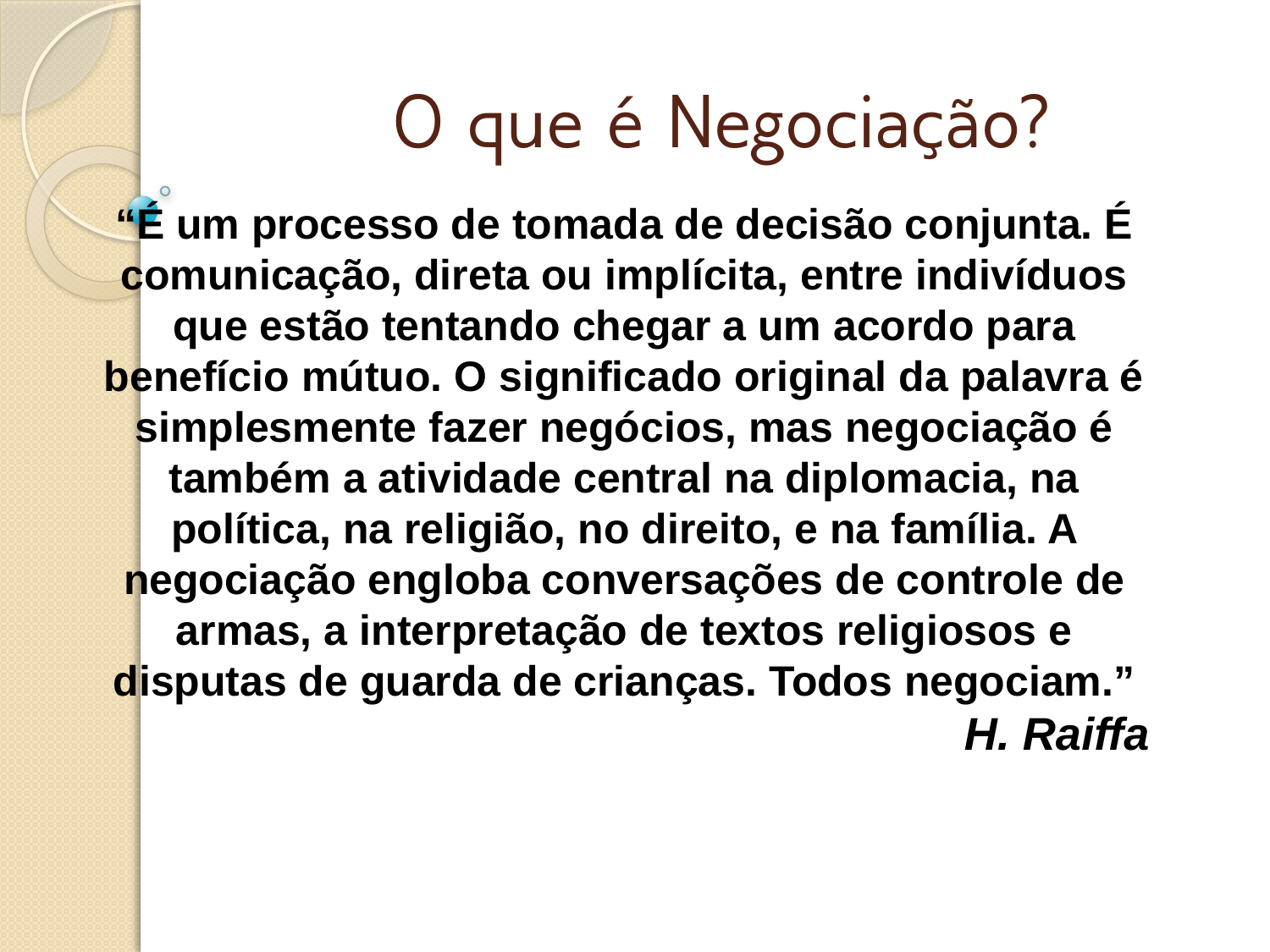

# O que é Negociação?
“É um processo de tomada de decisão conjunta. É comunicação, direta ou implícita, entre indivíduos que estão tentando chegar a um acordo para benefício mútuo. O significado original da palavra é simplesmente fazer negócios, mas negociação é também a atividade central na diplomacia, na política, na religião, no direito, e na família. A negociação engloba conversações de controle de armas, a interpretação de textos religiosos e disputas de guarda de crianças. Todos negociam.”
		H. Raiffa